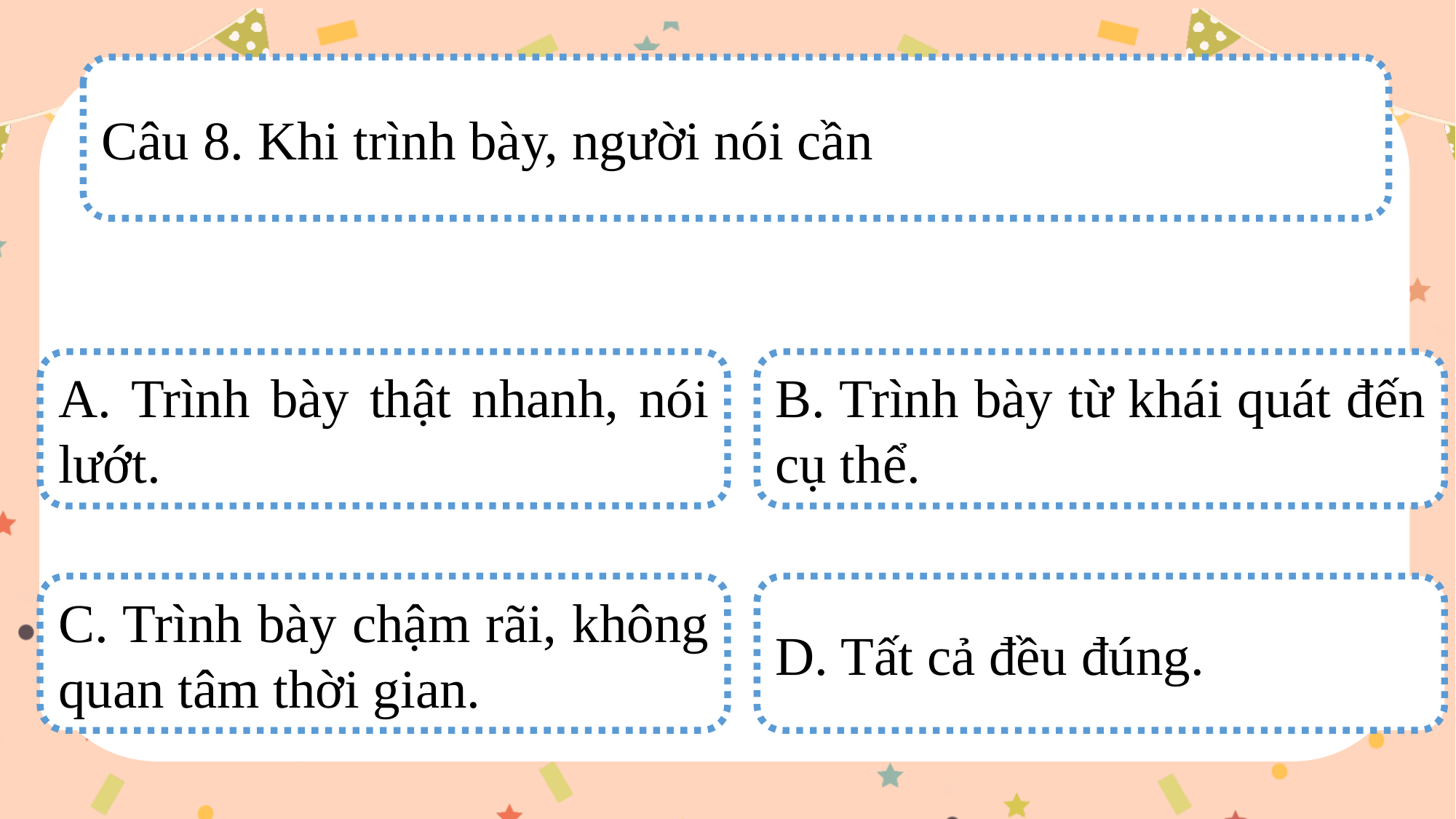

Câu 8. Khi trình bày, người nói cần
A. Trình bày thật nhanh, nói lướt.
B. Trình bày từ khái quát đến cụ thể.
C. Trình bày chậm rãi, không quan tâm thời gian.
D. Tất cả đều đúng.